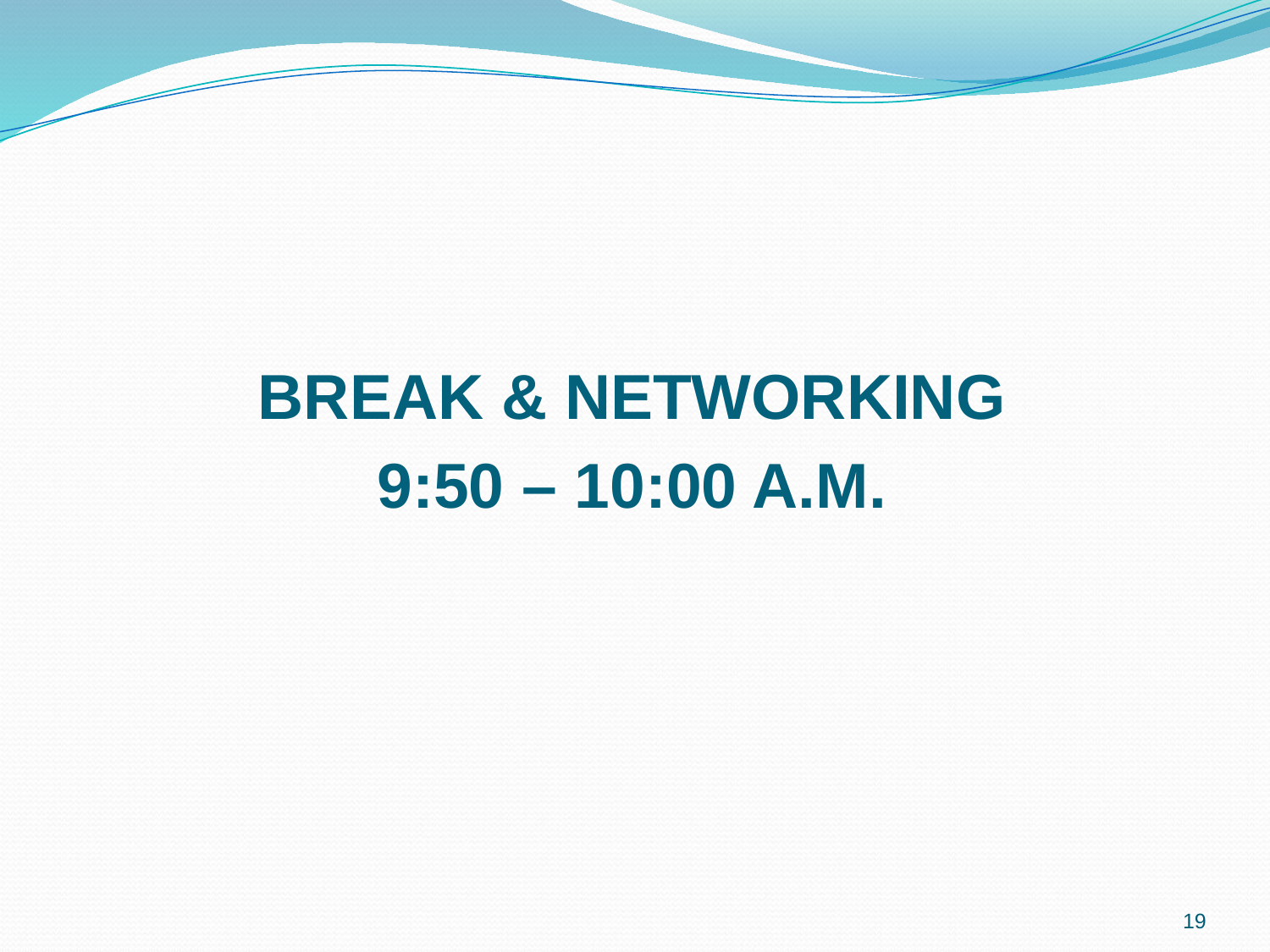

BREAK & NETWORKING
9:50 – 10:00 A.M.
19